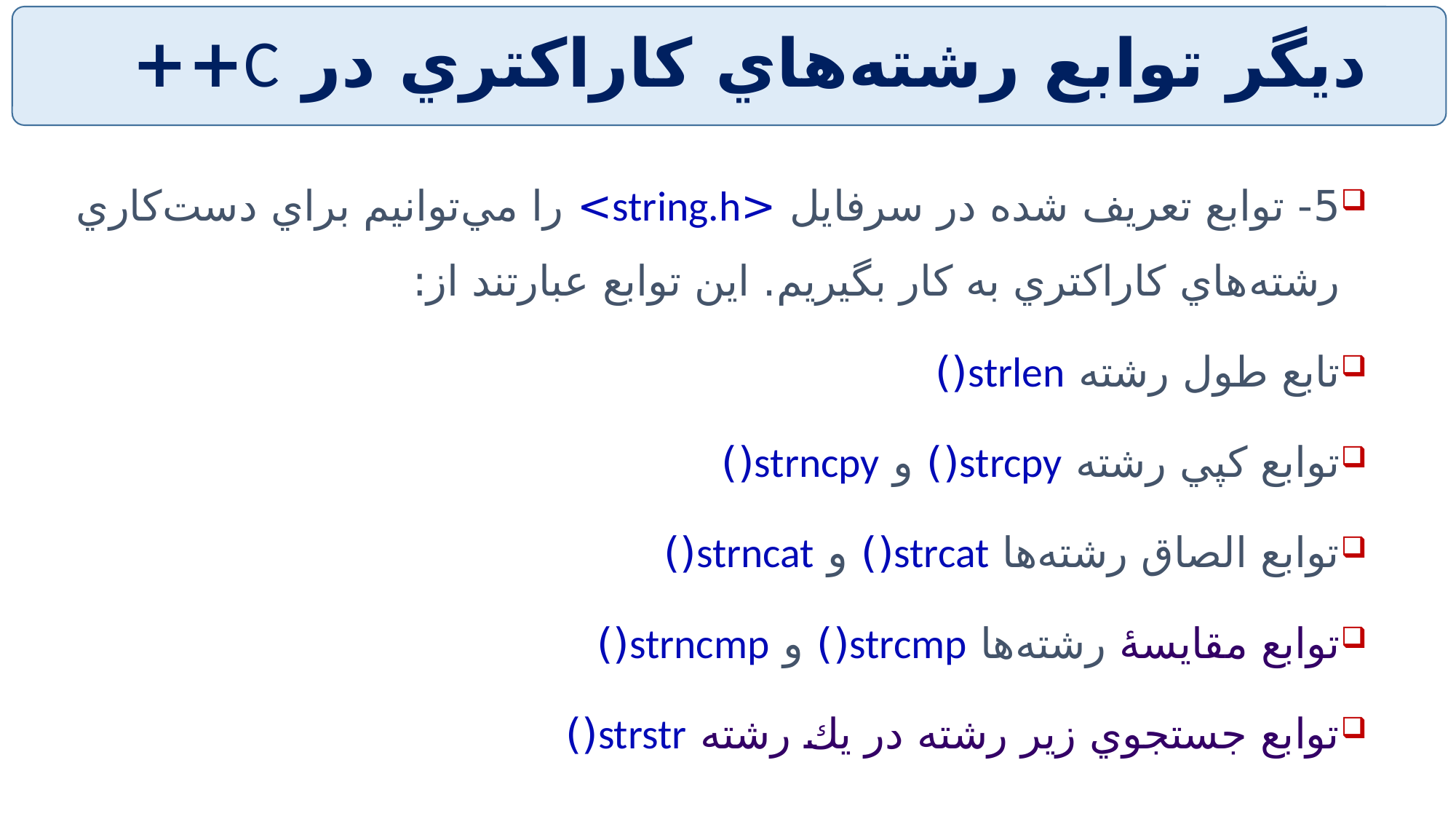

# ديگر توابع رشته‌هاي كاراكتري در C++
5- توابع تعريف شده در سرفايل <string.h> را مي‌توانيم براي دست‌کاري رشته‌هاي کاراکتري به کار بگيريم. اين توابع عبارتند از:
تابع طول رشته strlen()
توابع کپي رشته strcpy() و strncpy()
توابع الصاق رشته‌ها strcat() و strncat()
توابع مقايسۀ رشته‌ها strcmp() و strncmp()
توابع جستجوي زير رشته در يك رشته strstr()